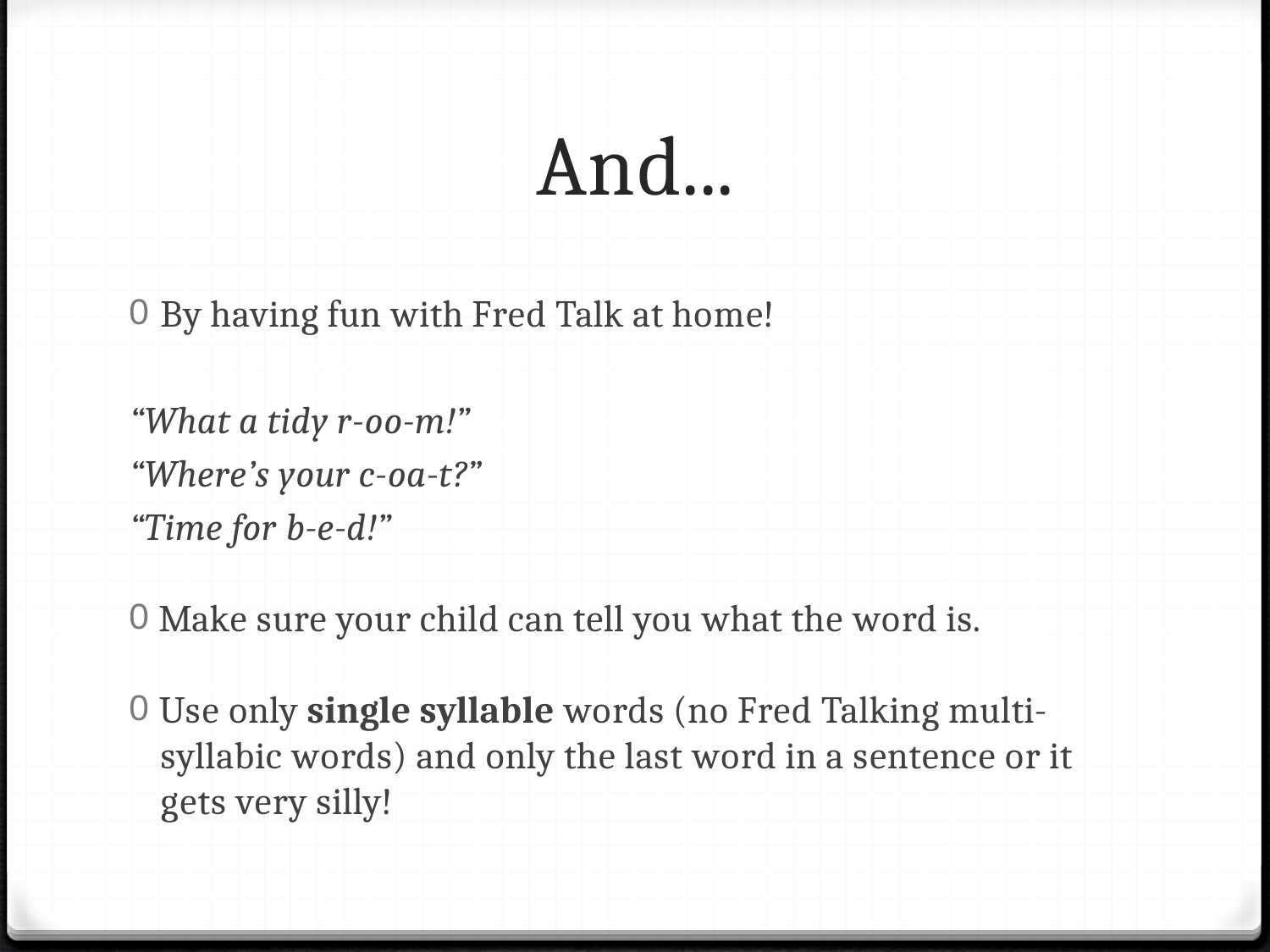

# And...
By having fun with Fred Talk at home!

“What a tidy r-oo-m!”
“Where’s your c-oa-t?”
“Time for b-e-d!”

Make sure your child can tell you what the word is.

Use only single syllable words (no Fred Talking multi-syllabic words) and only the last word in a sentence or it gets very silly!